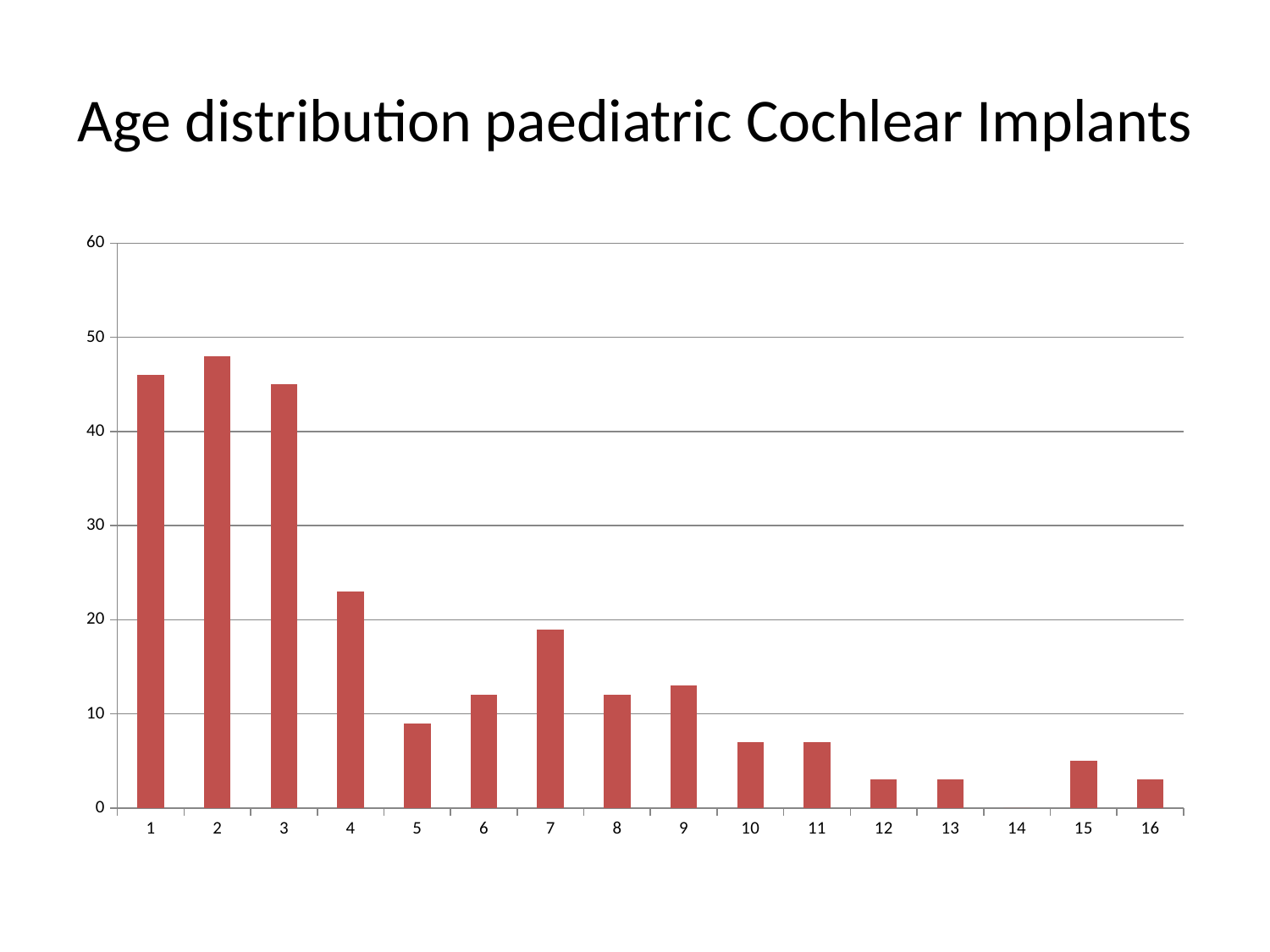

# Age distribution paediatric Cochlear Implants

### Chart

| Category | number |
|---|---|